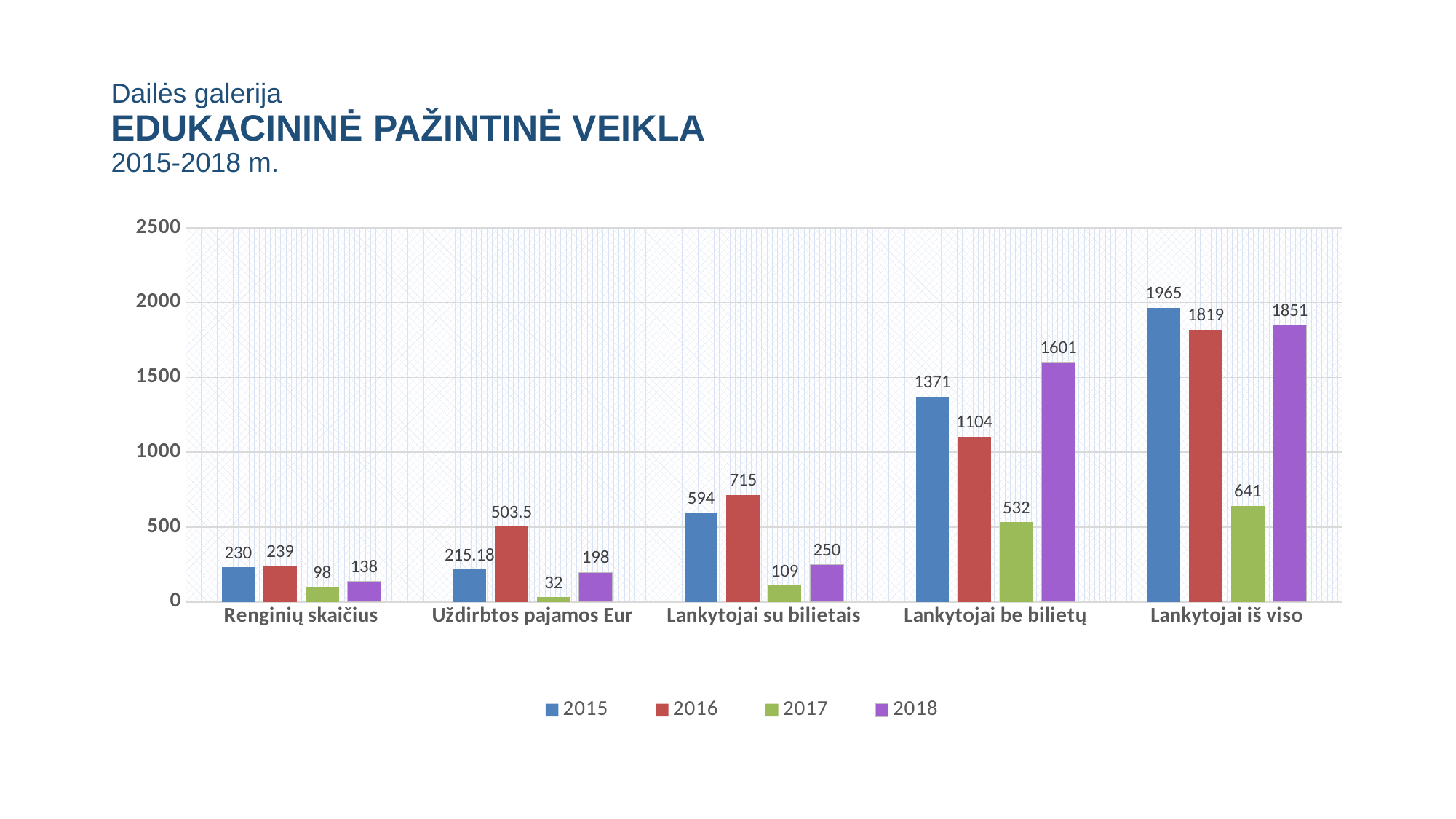

# Dailės galerija EDUKACININĖ PAŽINTINĖ VEIKLA 2015-2018 m.

### Chart

| Category | 2015 | 2016 | 2017 | 2018 |
|---|---|---|---|---|
| Renginių skaičius | 230.0 | 239.0 | 98.0 | 138.0 |
| Uždirbtos pajamos Eur | 215.18 | 503.5 | 32.0 | 198.0 |
| Lankytojai su bilietais | 594.0 | 715.0 | 109.0 | 250.0 |
| Lankytojai be bilietų | 1371.0 | 1104.0 | 532.0 | 1601.0 |
| Lankytojai iš viso | 1965.0 | 1819.0 | 641.0 | 1851.0 |